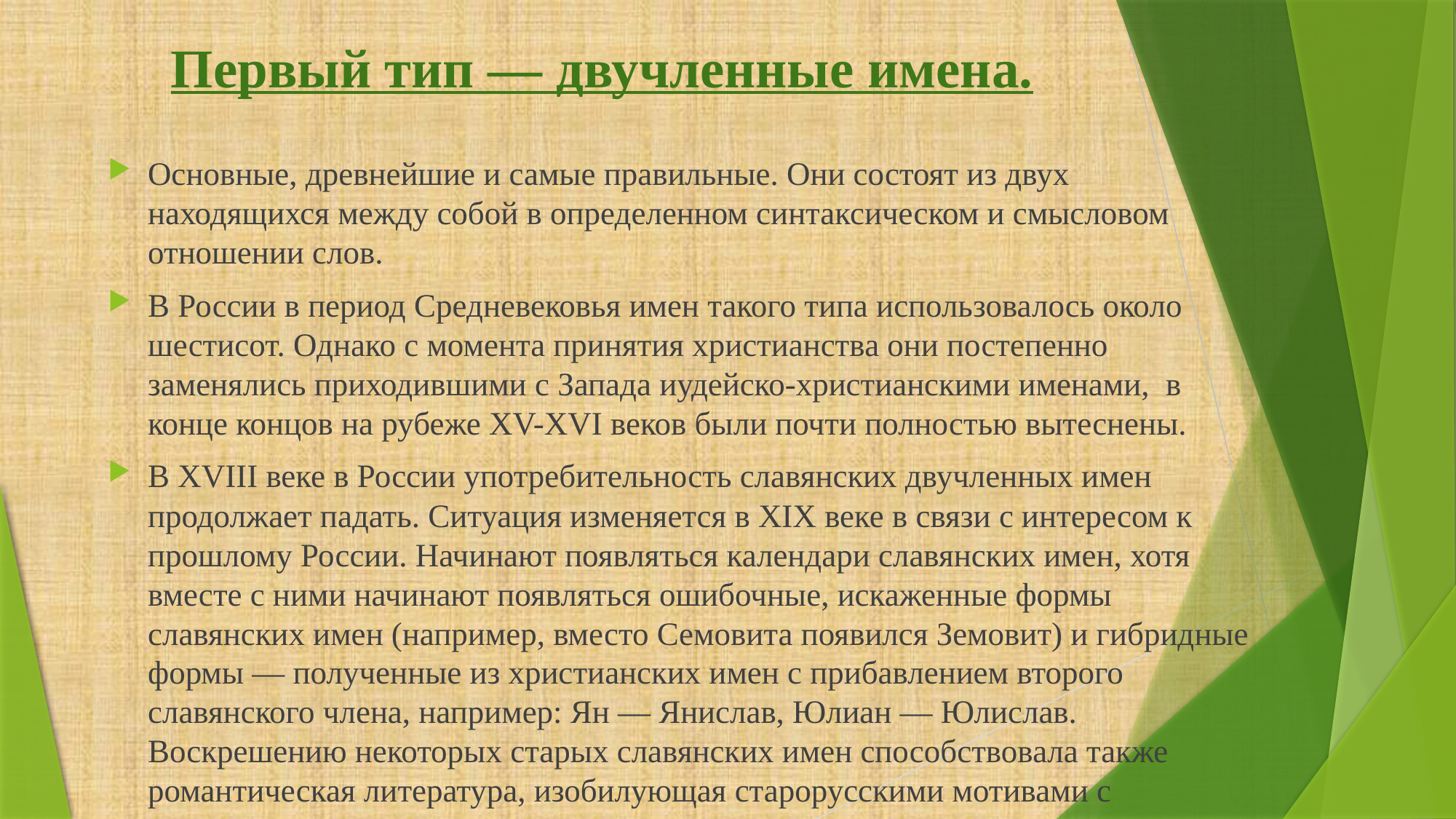

# Первый тип — двучленные имена.
Основные, древнейшие и самые правильные. Они состоят из двух находящихся между собой в определенном синтаксическом и смысловом отношении слов.
В России в период Средневековья имен такого типа использовалось около шестисот. Однако с момента принятия христианства они постепенно заменялись приходившими с Запада иудейско-христианскими именами,  в конце концов на рубеже XV-XVI веков были почти полностью вытеснены.
В XVIII веке в России употребительность славянских двучленных имен продолжает падать. Ситуация изменяется в XIX веке в связи с интересом к прошлому России. Начинают появляться календари славянских имен, хотя вместе с ними начинают появляться ошибочные, искаженные формы славянских имен (например, вместо Семовита появился Земовит) и гибридные формы — полученные из христианских имен с прибавлением второго славянского члена, например: Ян — Янислав, Юлиан — Юлислав. Воскрешению некоторых старых славянских имен способствовала также романтическая литература, изобилующая старорусскими мотивами с подлинными старославянскими именами.